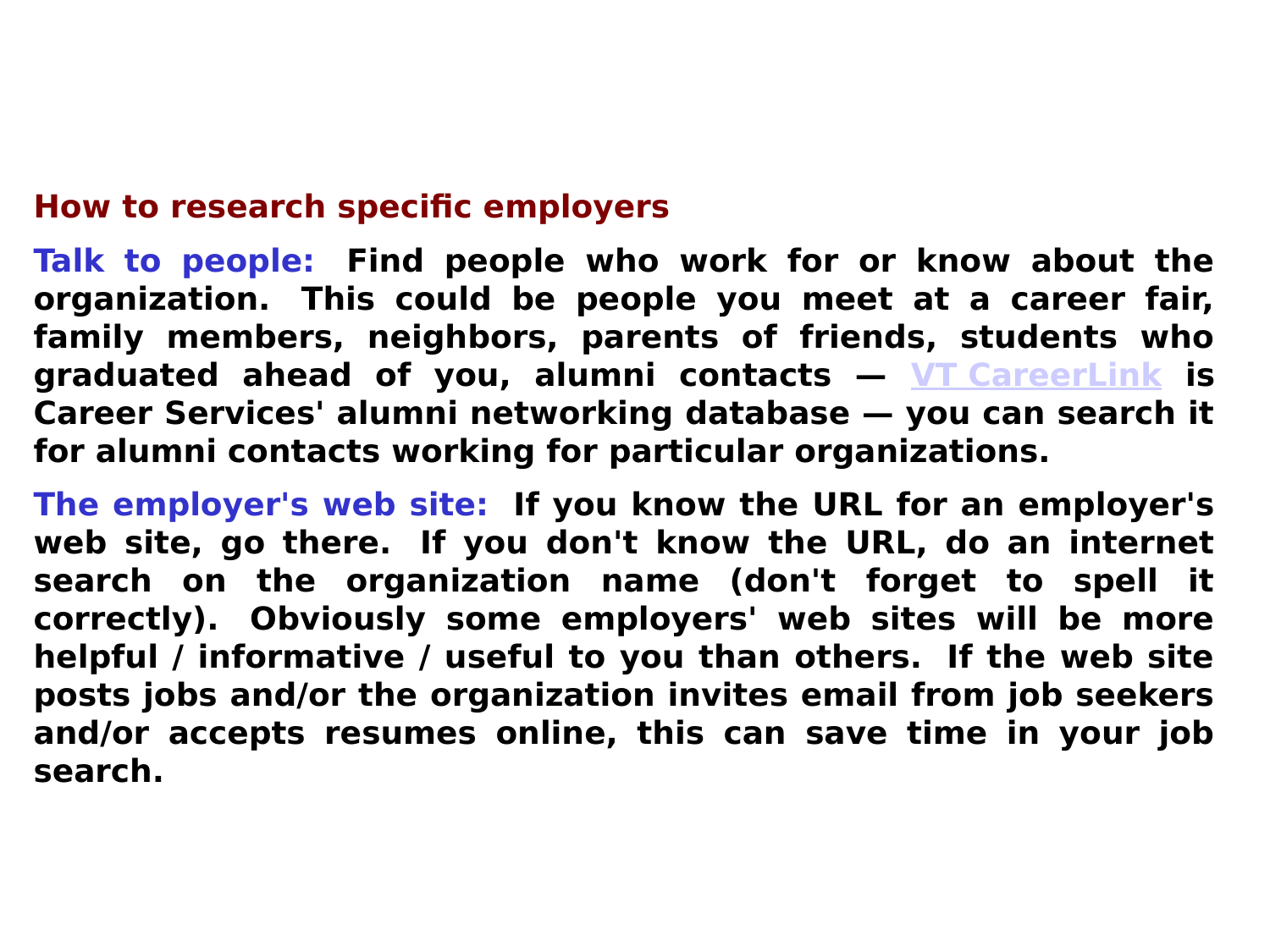

How to research specific employers
Talk to people:  Find people who work for or know about the organization.  This could be people you meet at a career fair, family members, neighbors, parents of friends, students who graduated ahead of you, alumni contacts — VT CareerLink is Career Services' alumni networking database — you can search it for alumni contacts working for particular organizations.
The employer's web site:  If you know the URL for an employer's web site, go there.  If you don't know the URL, do an internet search on the organization name (don't forget to spell it correctly).  Obviously some employers' web sites will be more helpful / informative / useful to you than others.  If the web site posts jobs and/or the organization invites email from job seekers and/or accepts resumes online, this can save time in your job search.